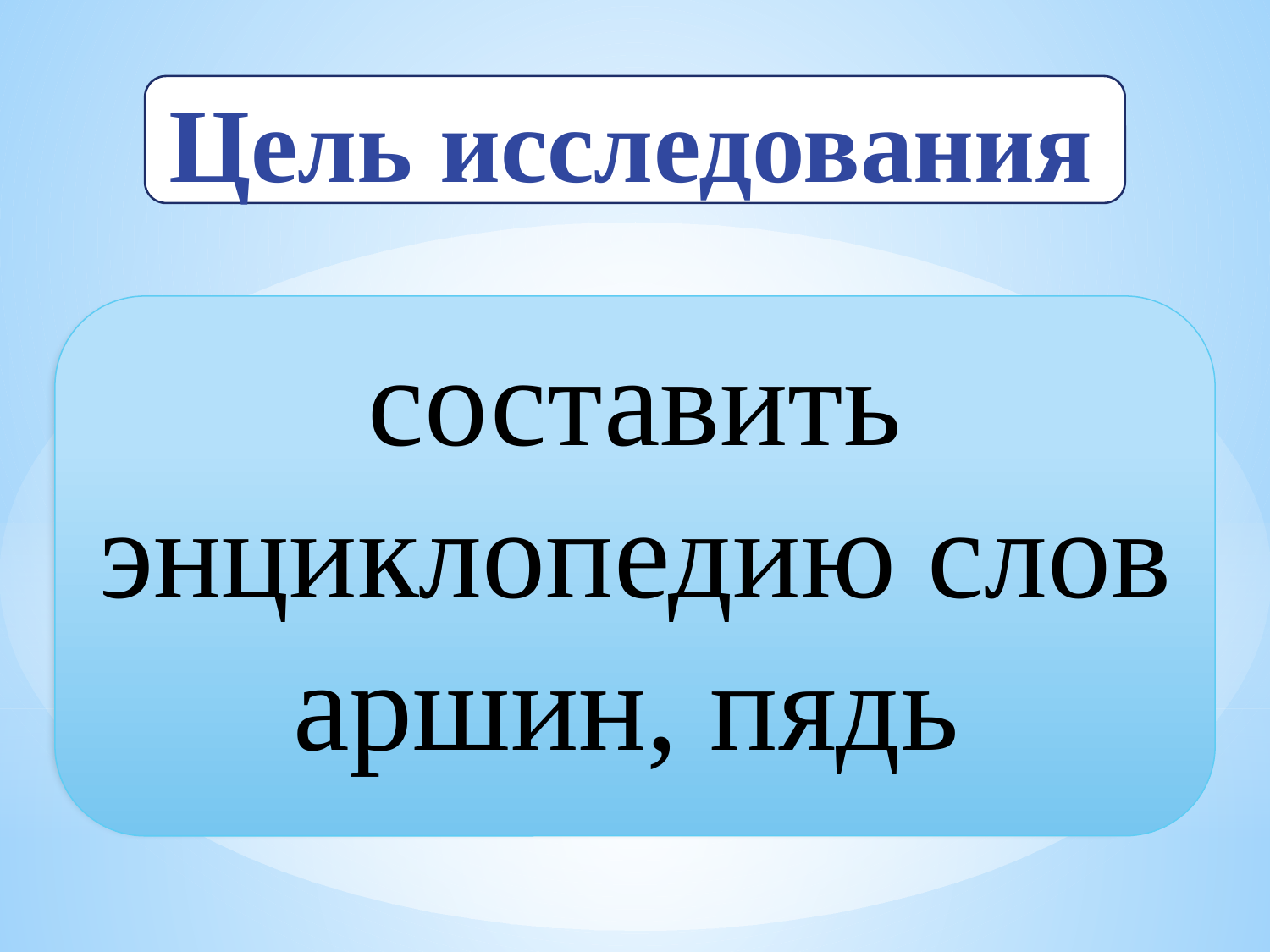

Цель исследования
составить энциклопедию слов аршин, пядь